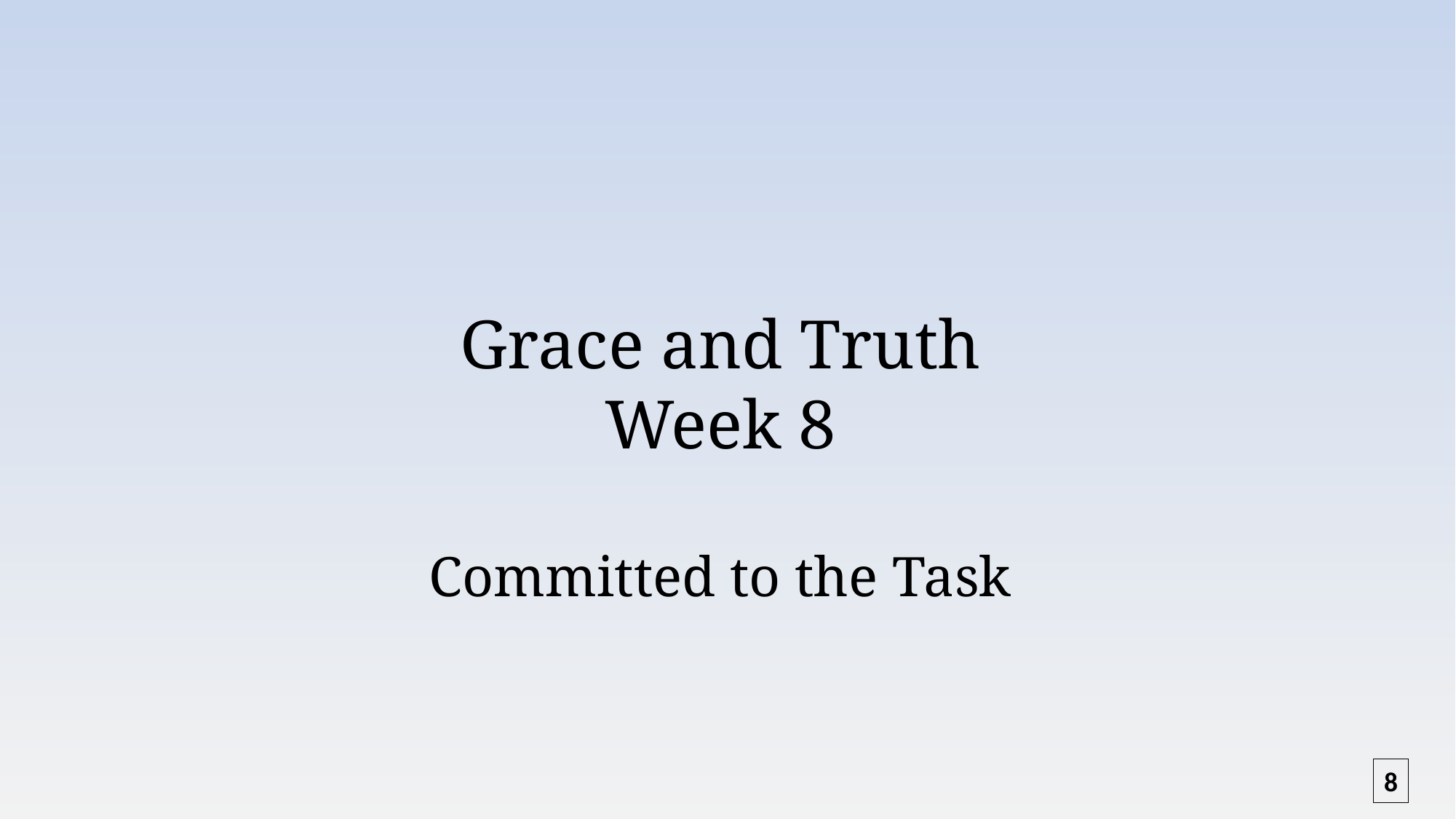

Grace and Truth
Week 8

Committed to the Task
8